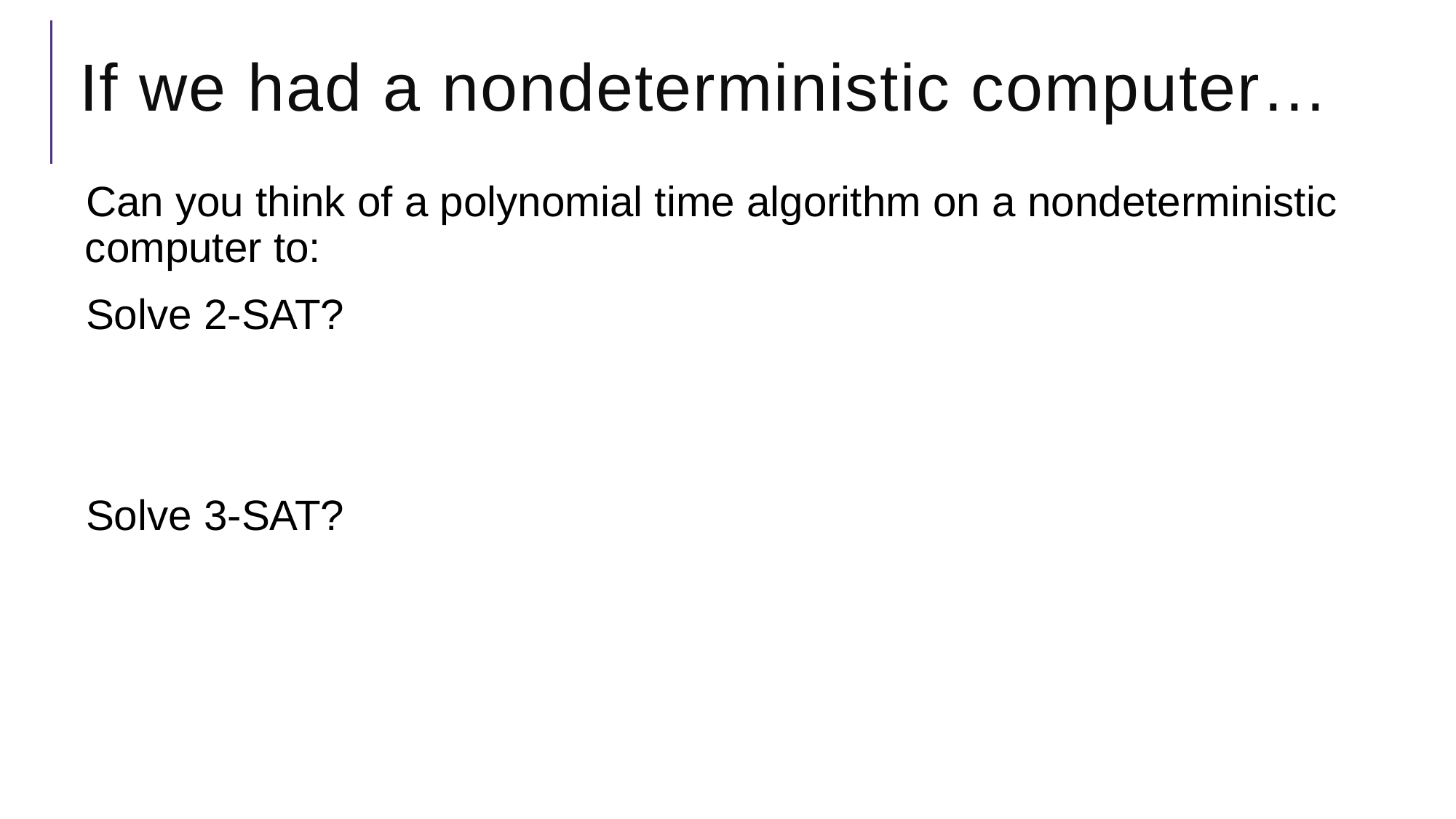

# If we had a nondeterministic computer…
Can you think of a polynomial time algorithm on a nondeterministic computer to:
Solve 2-SAT?

Solve 3-SAT?